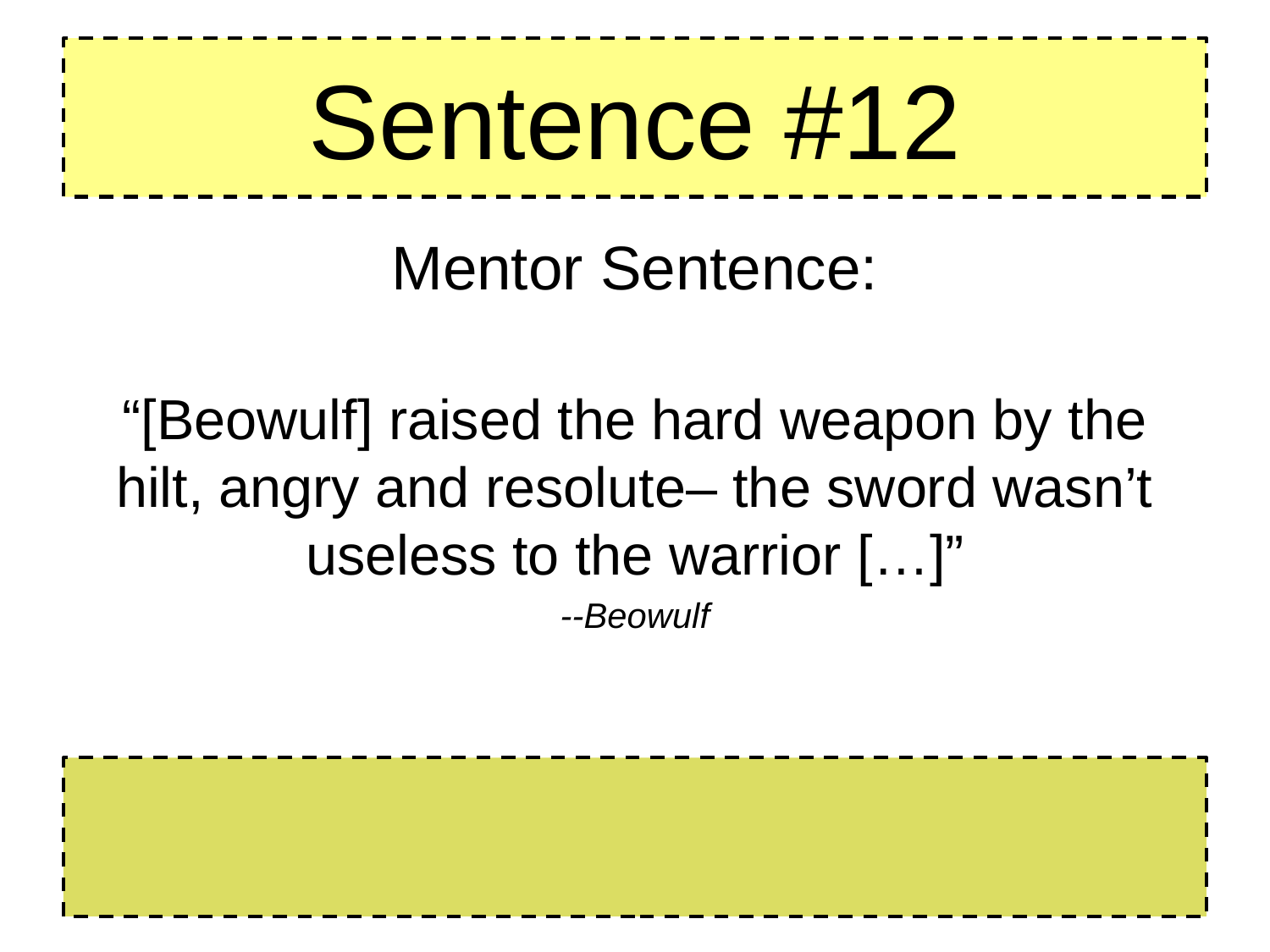

# Sentence #12
Mentor Sentence:

“[Beowulf] raised the hard weapon by the hilt, angry and resolute– the sword wasn’t useless to the warrior […]”
--Beowulf